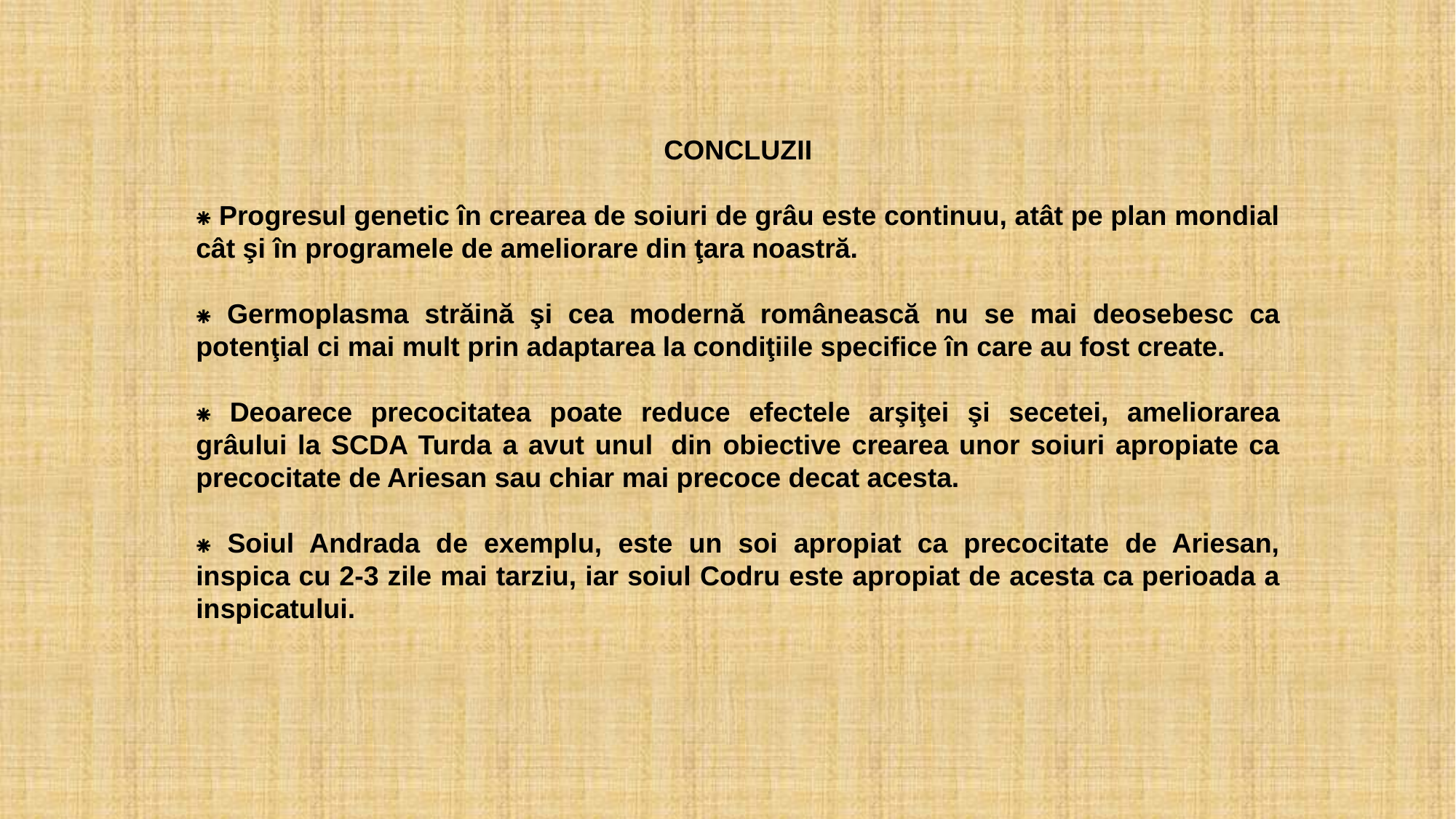

CONCLUZII

⁕ Progresul genetic în crearea de soiuri de grâu este continuu, atât pe plan mondial cât şi în programele de ameliorare din ţara noastră.

⁕ Germoplasma străină şi cea modernă românească nu se mai deosebesc ca potenţial ci mai mult prin adaptarea la condiţiile specifice în care au fost create.

⁕ Deoarece precocitatea poate reduce efectele arşiţei şi secetei, ameliorarea grâului la SCDA Turda a avut unul  din obiective crearea unor soiuri apropiate ca precocitate de Ariesan sau chiar mai precoce decat acesta.

⁕ Soiul  Andrada de exemplu, este un soi apropiat ca precocitate de Ariesan, inspica cu 2-3 zile mai tarziu, iar soiul Codru este apropiat de acesta ca perioada a inspicatului.